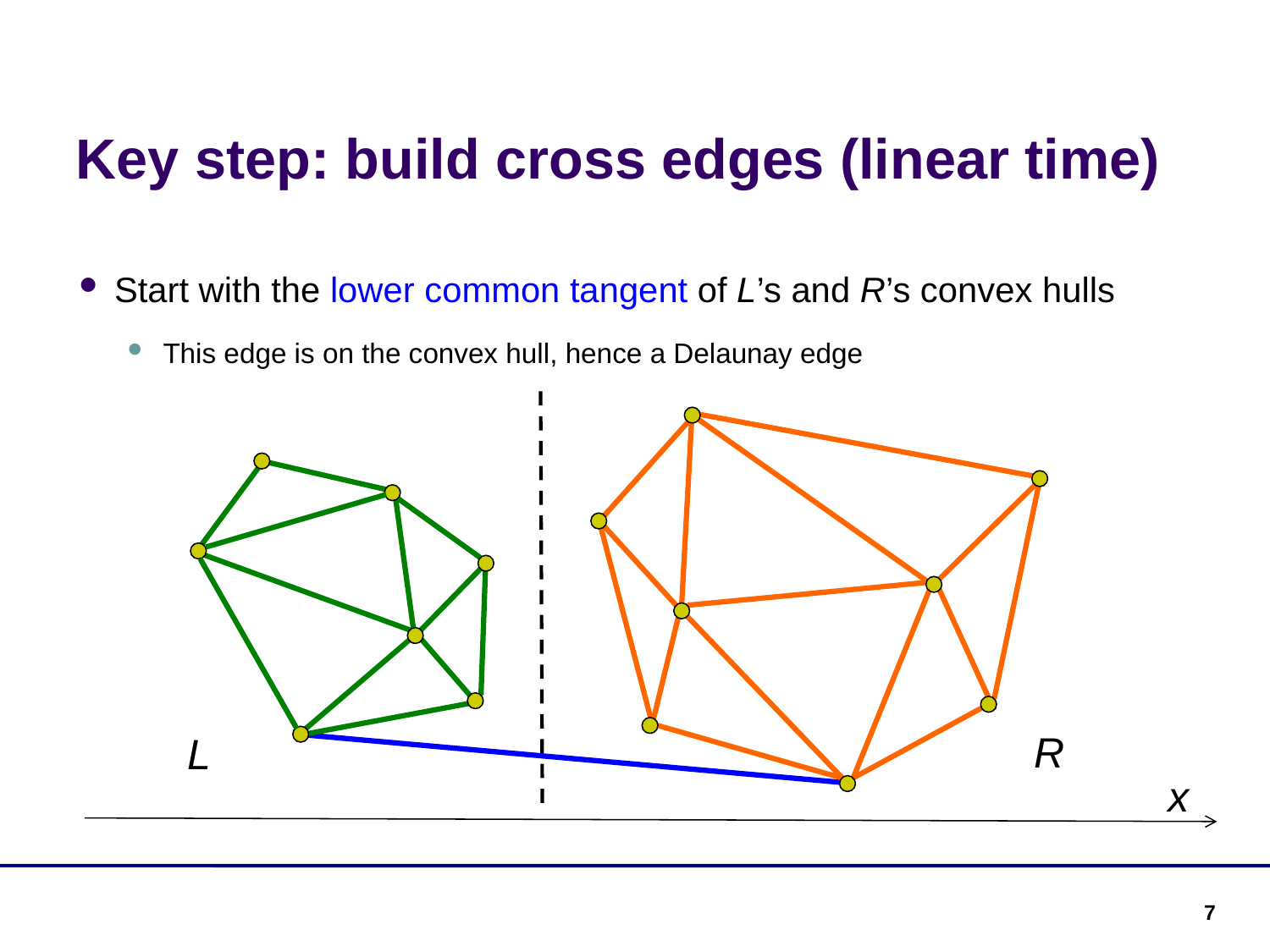

Key step: build cross edges (linear time)
Start with the lower common tangent of L’s and R’s convex hulls
This edge is on the convex hull, hence a Delaunay edge

R
L

x

7